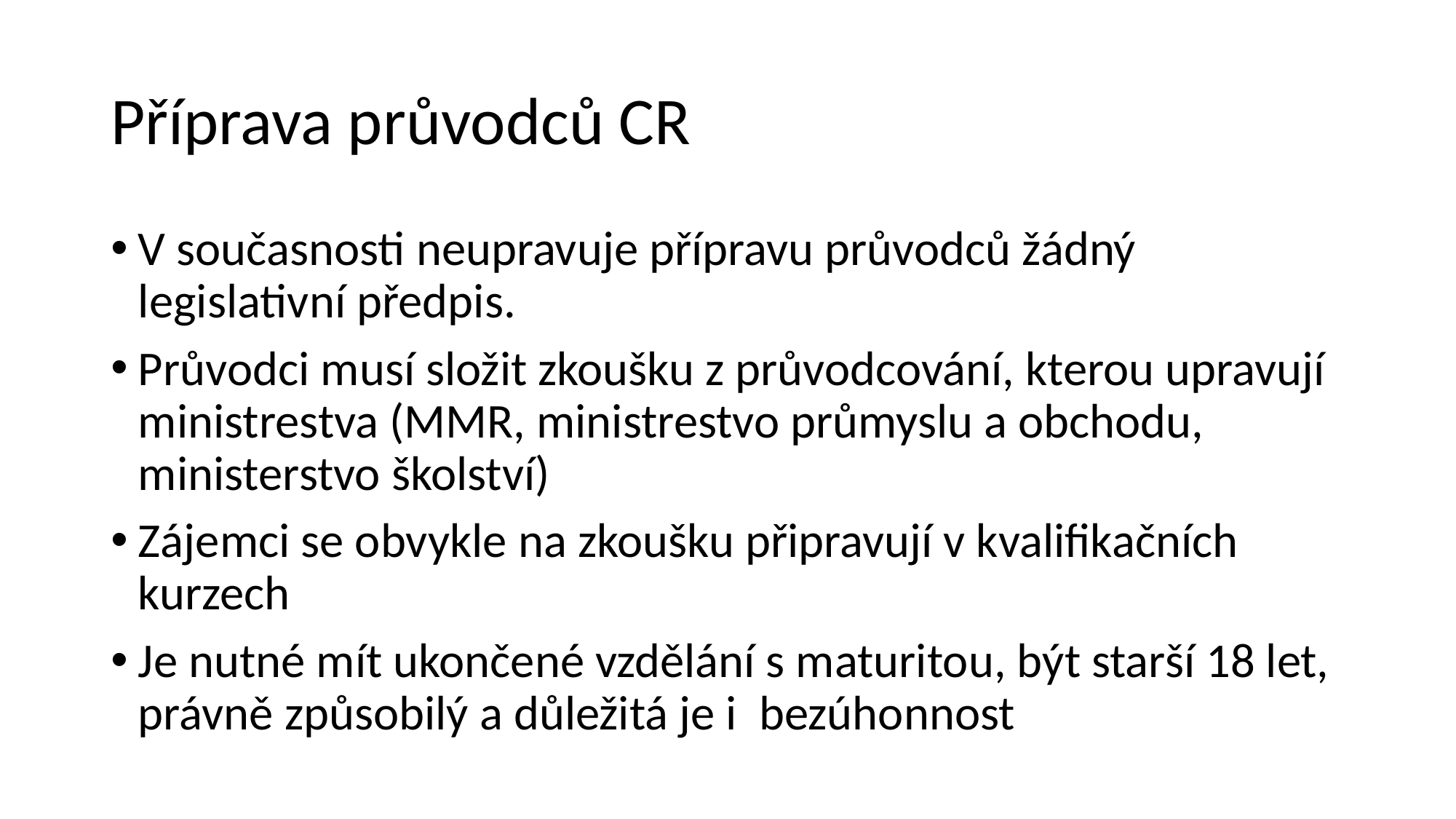

# Příprava průvodců CR
V současnosti neupravuje přípravu průvodců žádný legislativní předpis.
Průvodci musí složit zkoušku z průvodcování, kterou upravují ministrestva (MMR, ministrestvo průmyslu a obchodu, ministerstvo školství)
Zájemci se obvykle na zkoušku připravují v kvalifikačních kurzech
Je nutné mít ukončené vzdělání s maturitou, být starší 18 let, právně způsobilý a důležitá je i  bezúhonnost